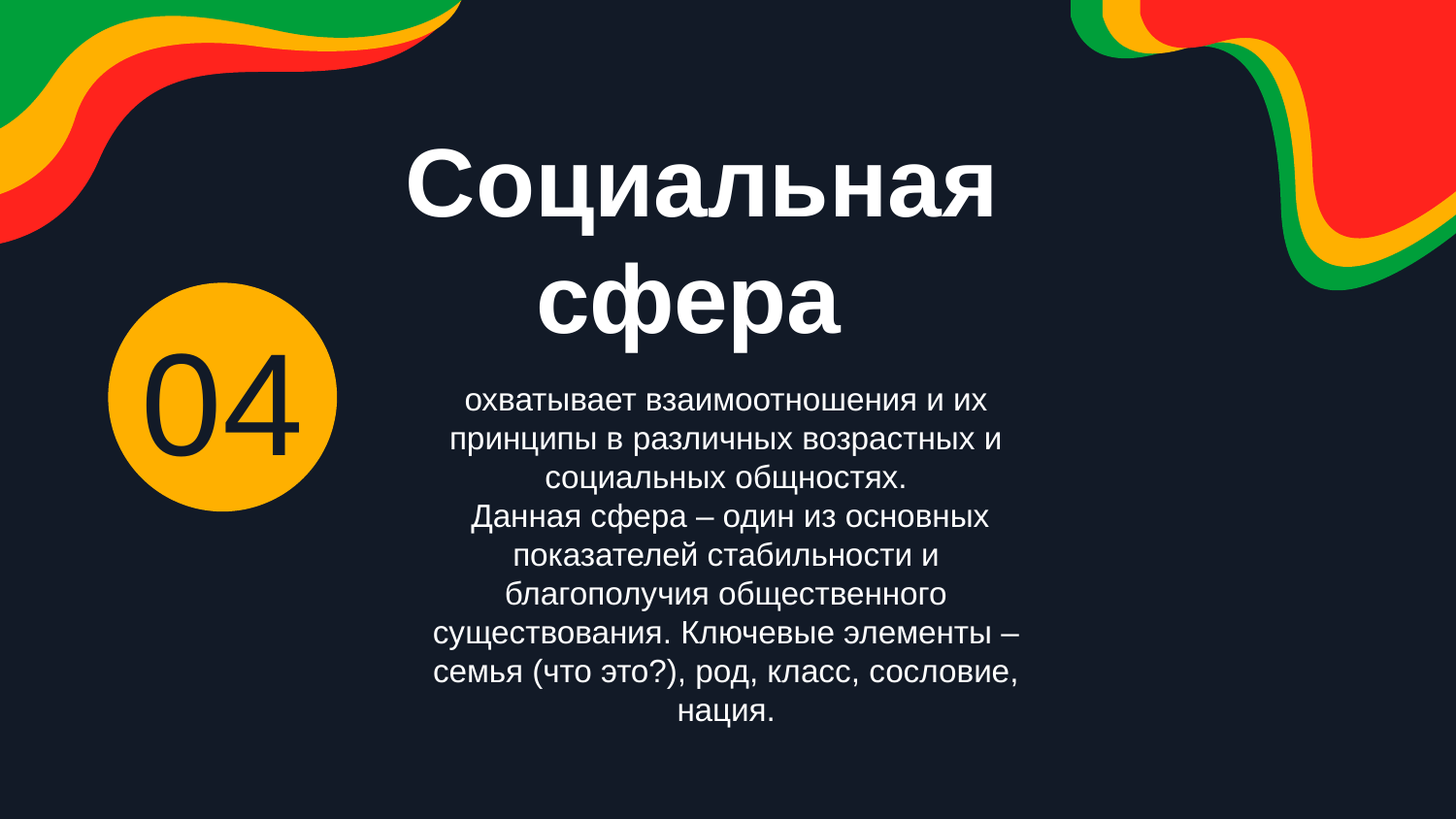

# Социальная сфера

04
охватывает взаимоотношения и их принципы в различных возрастных и социальных общностях.
 Данная сфера – один из основных показателей стабильности и благополучия общественного существования. Ключевые элементы – семья (что это?), род, класс, сословие, нация.